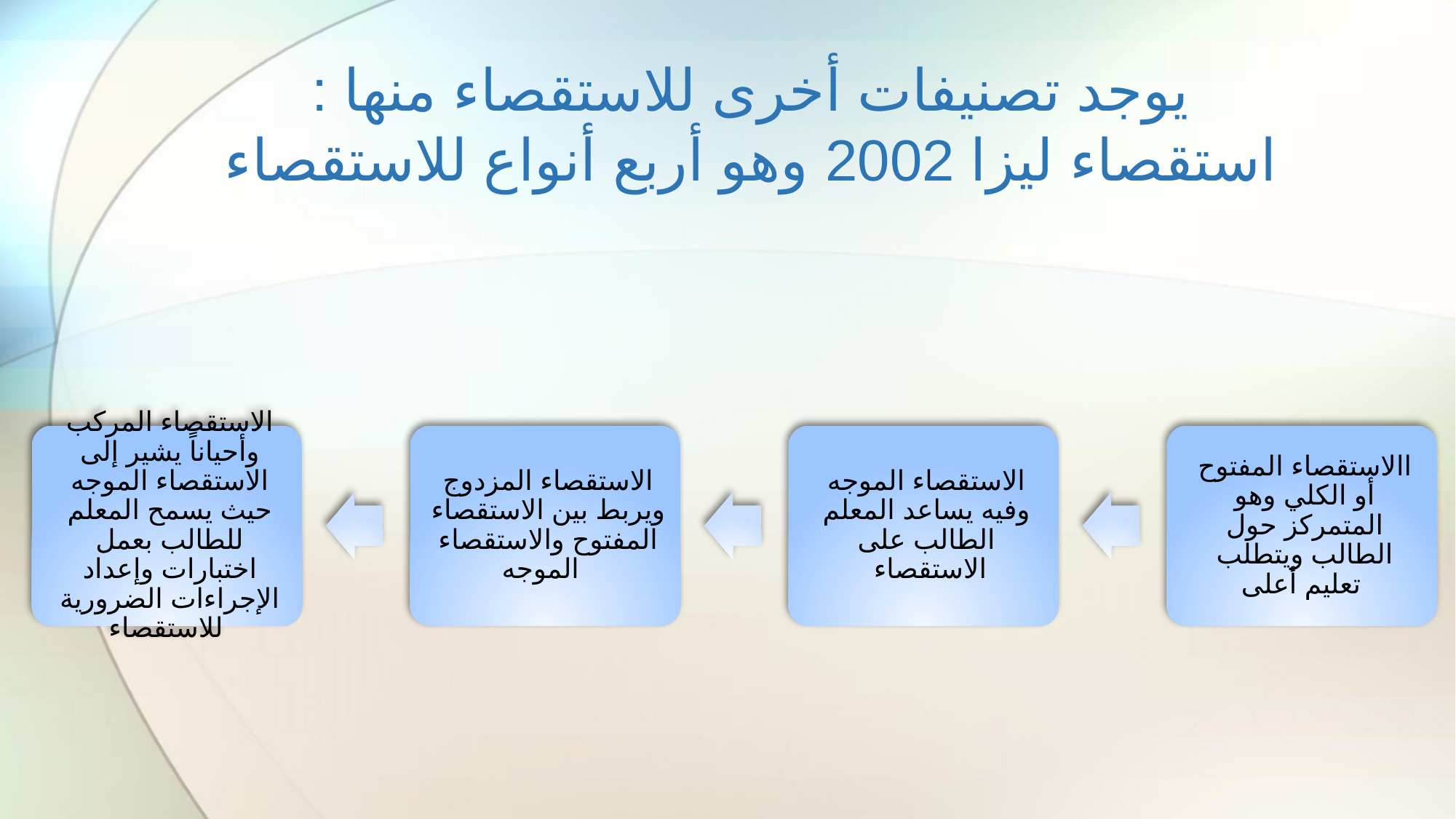

# يوجد تصنيفات أخرى للاستقصاء منها : استقصاء ليزا 2002 وهو أربع أنواع للاستقصاء
االاستقصاء المفتوح أو الكلي وهو المتمركز حول الطالب ويتطلب تعليم أعلى

الاستقصاء الموجه وفيه يساعد المعلم الطالب على الاستقصاء

الاستقصاء المزدوج ويربط بين الاستقصاء المفتوح والاستقصاء الموجه

الاستقصاء المركب وأحياناً يشير إلى الاستقصاء الموجه حيث يسمح المعلم للطالب بعمل اختبارات وإعداد الإجراءات الضرورية للاستقصاء